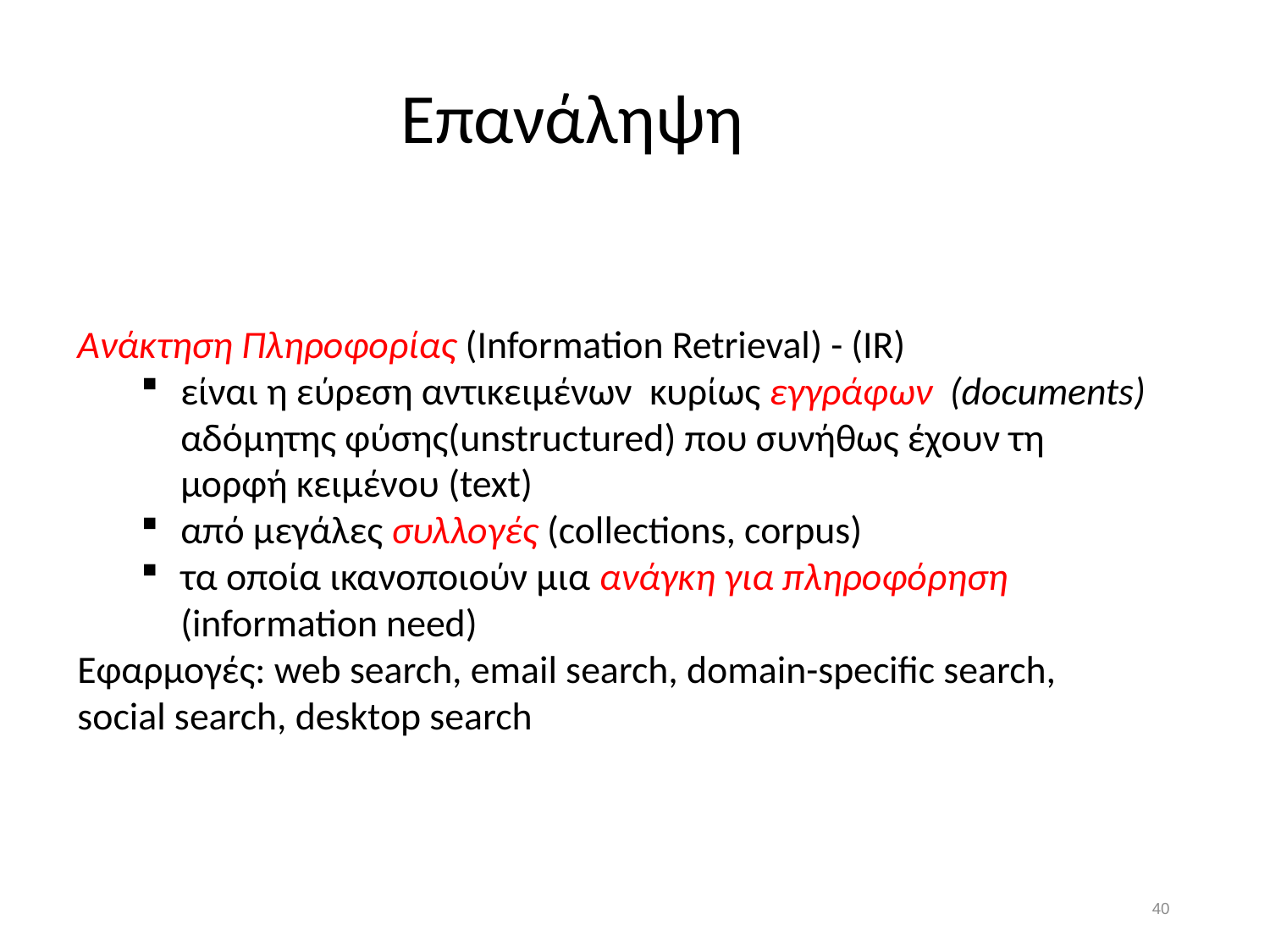

Επανάληψη
Ανάκτηση Πληροφορίας (Information Retrieval) - (IR)
είναι η εύρεση αντικειμένων  κυρίως εγγράφων  (documents) αδόμητης φύσης(unstructured) που συνήθως έχουν τη μορφή κειμένου (text)
από μεγάλες συλλογές (collections, corpus)
τα οποία ικανοποιούν μια ανάγκη για πληροφόρηση  (information need)
Εφαρμογές: web search, email search, domain-specific search, social search, desktop search
40